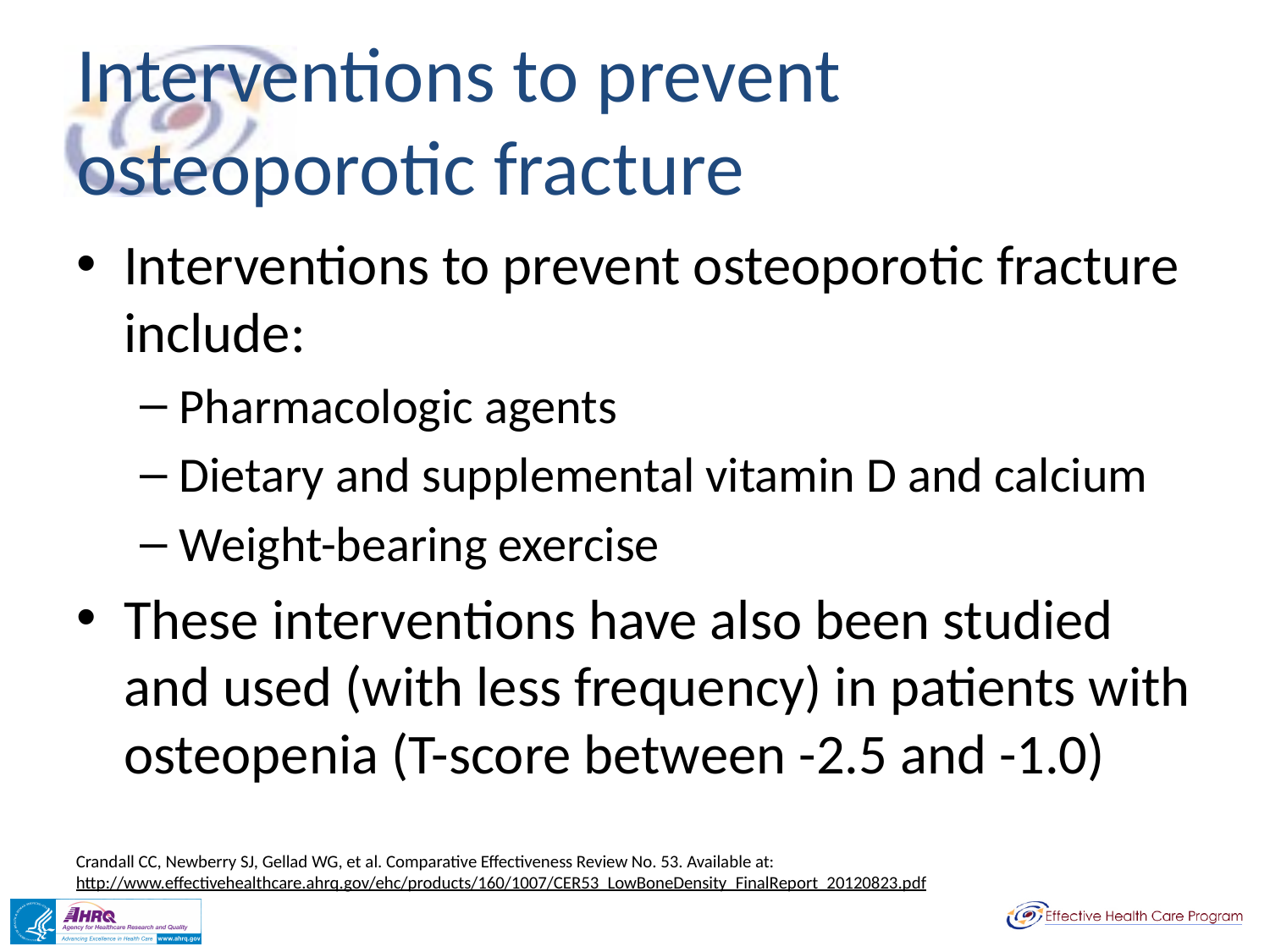

# Interventions to prevent osteoporotic fracture
Interventions to prevent osteoporotic fracture include:
Pharmacologic agents
Dietary and supplemental vitamin D and calcium
Weight-bearing exercise
These interventions have also been studied and used (with less frequency) in patients with osteopenia (T-score between -2.5 and -1.0)

Crandall CC, Newberry SJ, Gellad WG, et al. Comparative Effectiveness Review No. 53. Available at:
http://www.effectivehealthcare.ahrq.gov/ehc/products/160/1007/CER53_LowBoneDensity_FinalReport_20120823.pdf